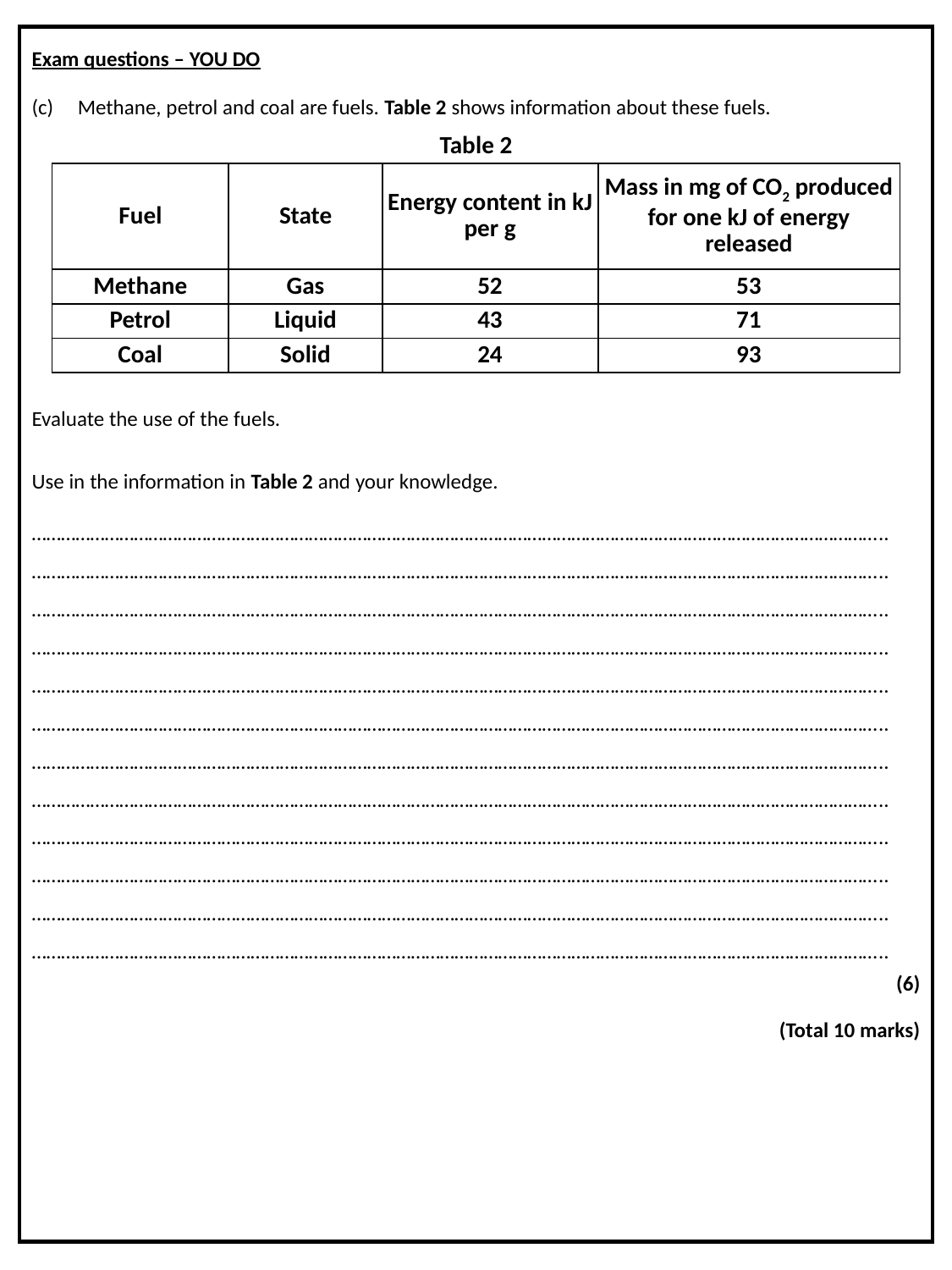

Exam questions – YOU DO
(c)     Methane, petrol and coal are fuels. Table 2 shows information about these fuels.

Evaluate the use of the fuels.
Use in the information in Table 2 and your knowledge.
…………………………………………………………………………………………………………………………………………………………..
…………………………………………………………………………………………………………………………………………………………..
…………………………………………………………………………………………………………………………………………………………..
…………………………………………………………………………………………………………………………………………………………..
…………………………………………………………………………………………………………………………………………………………..
…………………………………………………………………………………………………………………………………………………………..
…………………………………………………………………………………………………………………………………………………………..
…………………………………………………………………………………………………………………………………………………………..
…………………………………………………………………………………………………………………………………………………………..
…………………………………………………………………………………………………………………………………………………………..
…………………………………………………………………………………………………………………………………………………………..
…………………………………………………………………………………………………………………………………………………………..
(6)
(Total 10 marks)

| Table 2 |  |  |  |
| --- | --- | --- | --- |
| Fuel | State | Energy content in kJ per g | Mass in mg of CO2 produced for one kJ of energy released |
| Methane | Gas | 52 | 53 |
| Petrol | Liquid | 43 | 71 |
| Coal | Solid | 24 | 93 |